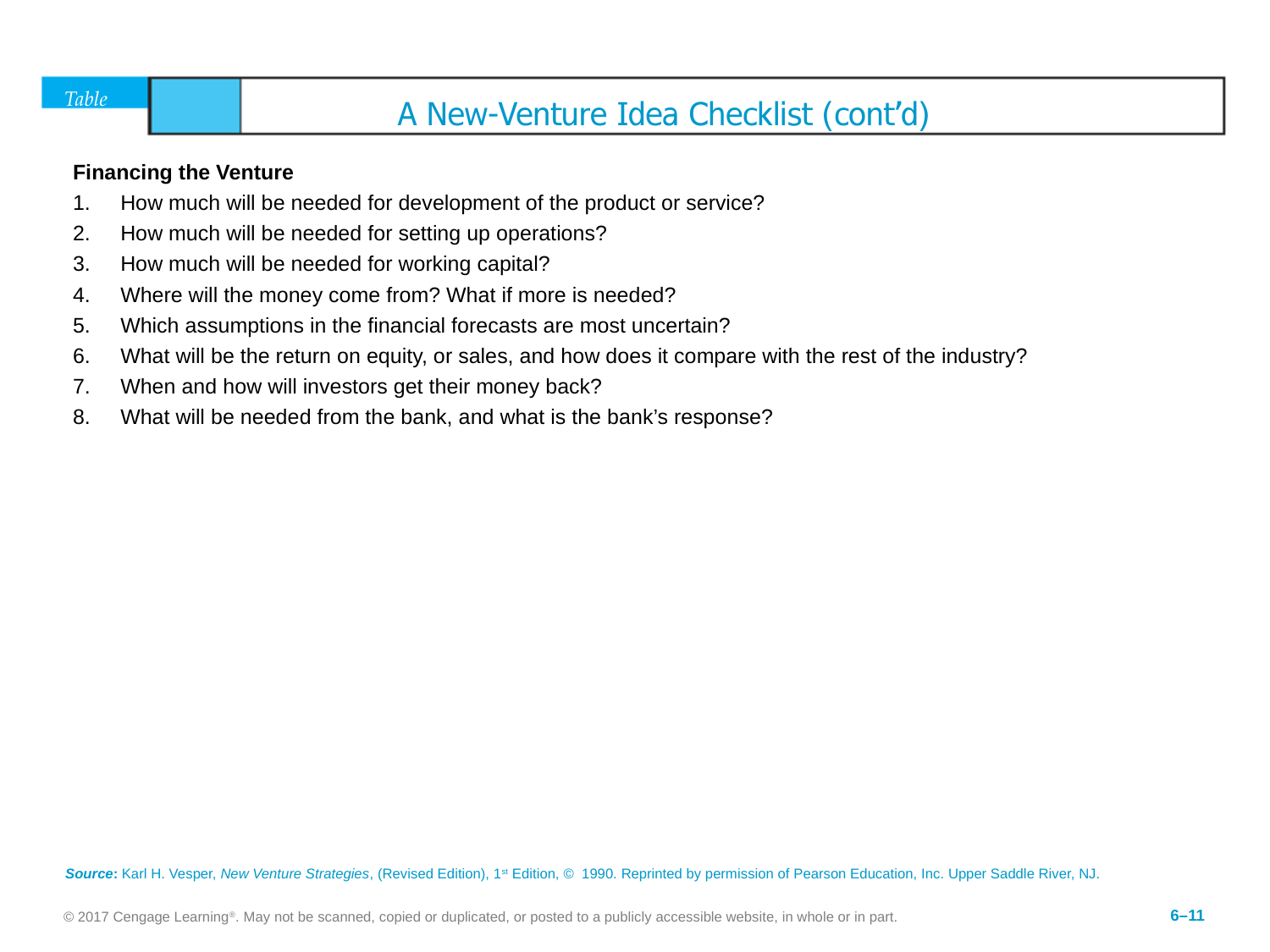

# Table	6.1	A New-Venture Idea Checklist (cont’d)
Financing the Venture
How much will be needed for development of the product or service?
How much will be needed for setting up operations?
How much will be needed for working capital?
Where will the money come from? What if more is needed?
Which assumptions in the financial forecasts are most uncertain?
What will be the return on equity, or sales, and how does it compare with the rest of the industry?
When and how will investors get their money back?
What will be needed from the bank, and what is the bank’s response?

Source: Karl H. Vesper, New Venture Strategies, (Revised Edition), 1st Edition, ©  1990. Reprinted by permission of Pearson Education, Inc. Upper Saddle River, NJ.
© 2017 Cengage Learning®. May not be scanned, copied or duplicated, or posted to a publicly accessible website, in whole or in part.
6–11